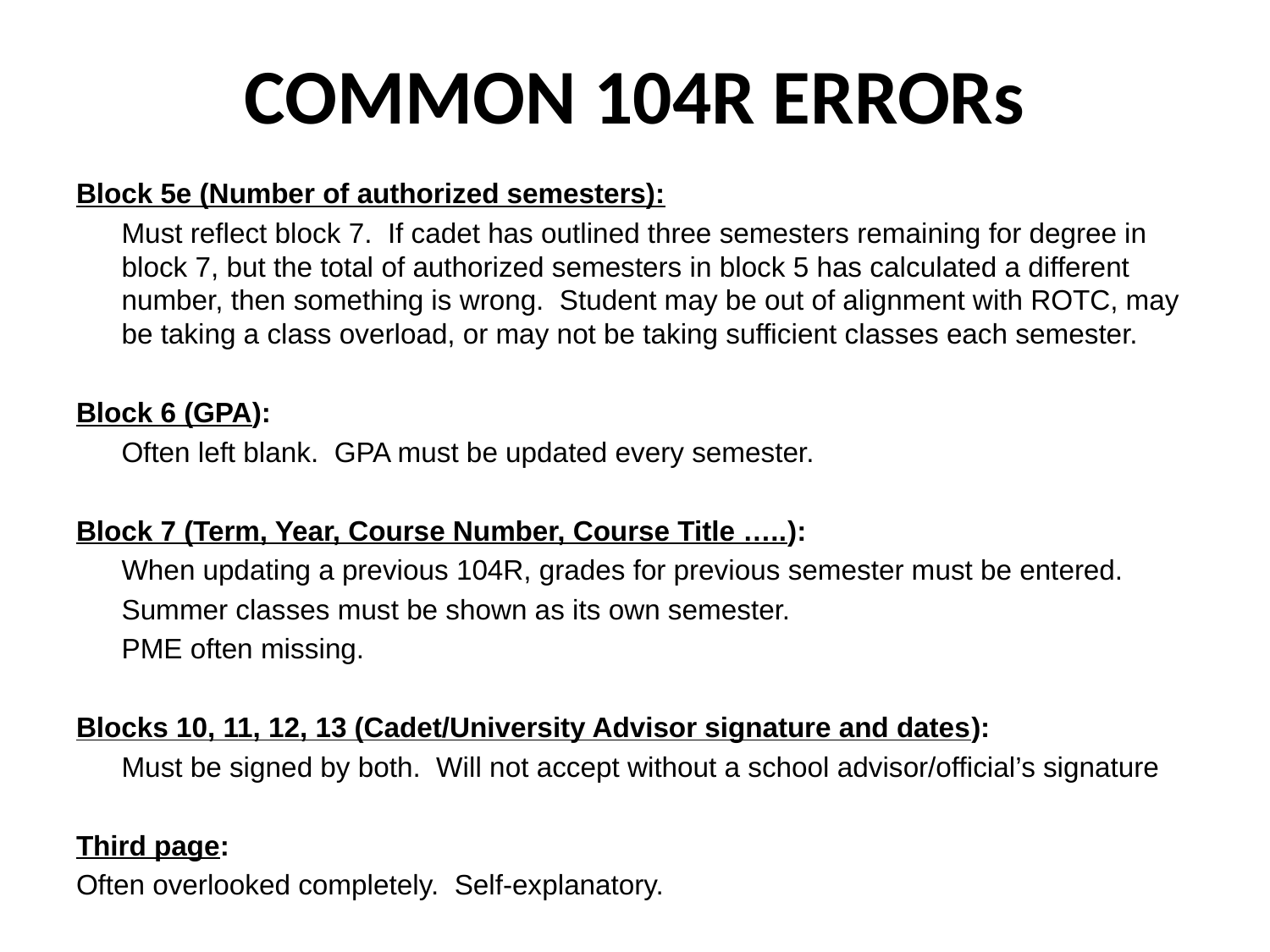

# COMMON 104R ERRORs
Block 5e (Number of authorized semesters):
	Must reflect block 7.  If cadet has outlined three semesters remaining for degree in block 7, but the total of authorized semesters in block 5 has calculated a different number, then something is wrong.  Student may be out of alignment with ROTC, may be taking a class overload, or may not be taking sufficient classes each semester.

Block 6 (GPA):
	Often left blank.  GPA must be updated every semester.

Block 7 (Term, Year, Course Number, Course Title …..):
	When updating a previous 104R, grades for previous semester must be entered.
	Summer classes must be shown as its own semester.
	PME often missing.

Blocks 10, 11, 12, 13 (Cadet/University Advisor signature and dates):
	Must be signed by both.  Will not accept without a school advisor/official’s signature

Third page:
Often overlooked completely.  Self-explanatory.